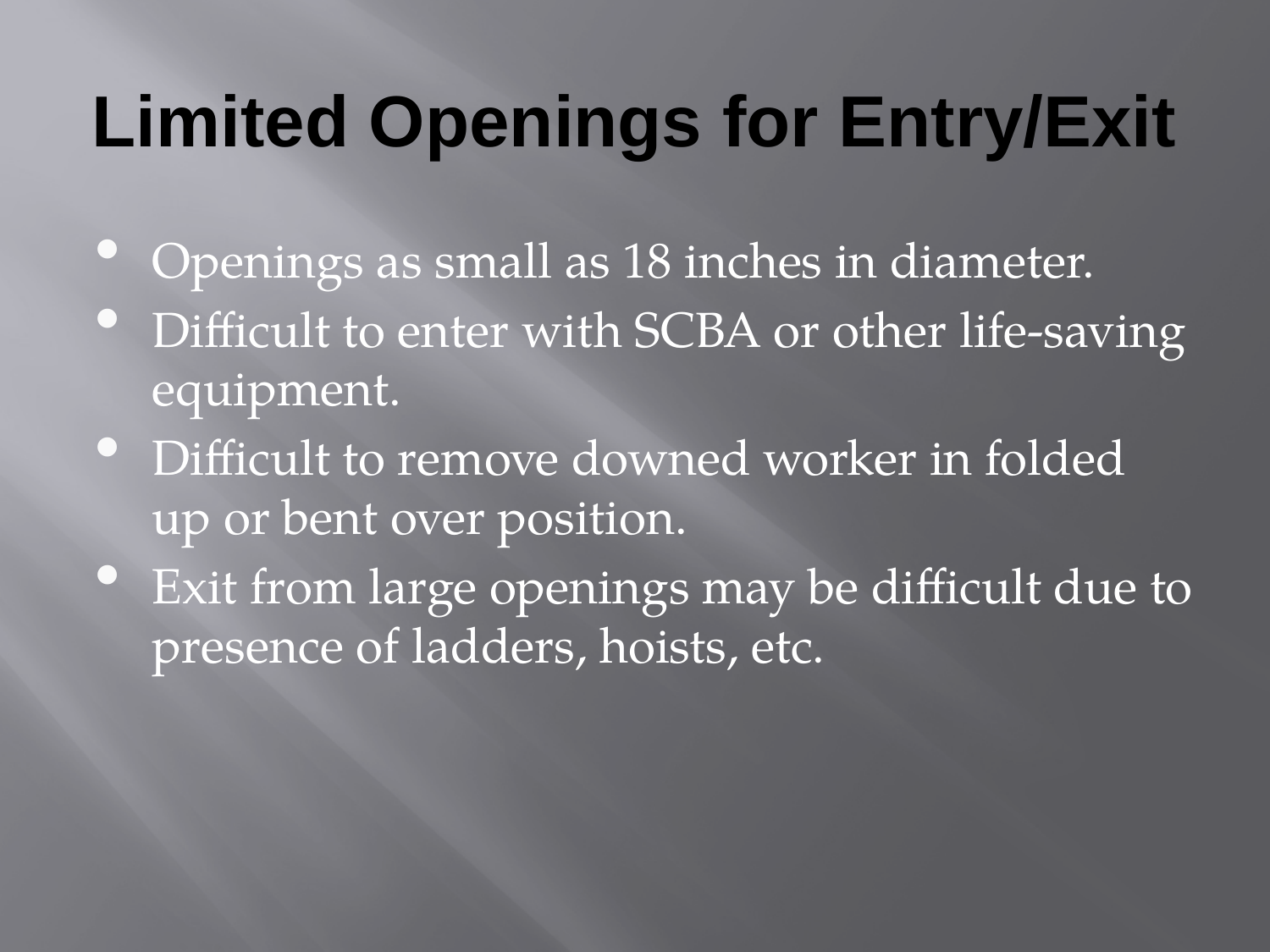

# Limited Openings for Entry/Exit
Openings as small as 18 inches in diameter.
Difficult to enter with SCBA or other life-saving equipment.
Difficult to remove downed worker in folded up or bent over position.
Exit from large openings may be difficult due to presence of ladders, hoists, etc.